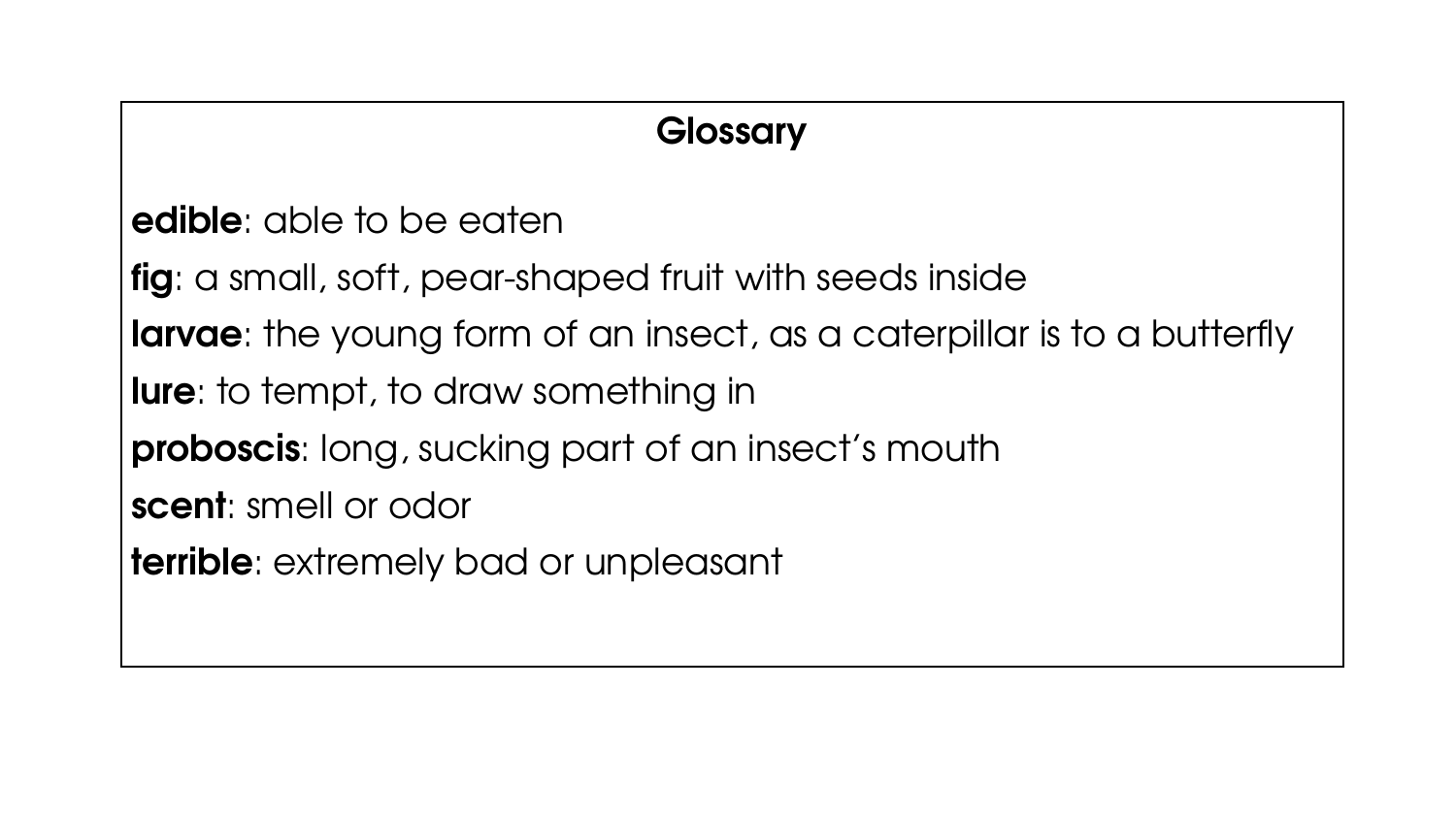

| Glossary edible: able to be eaten fig: a small, soft, pear-shaped fruit with seeds inside larvae: the young form of an insect, as a caterpillar is to a butterfly lure: to tempt, to draw something in proboscis: long, sucking part of an insect’s mouth scent: smell or odor terrible: extremely bad or unpleasant |
| --- |